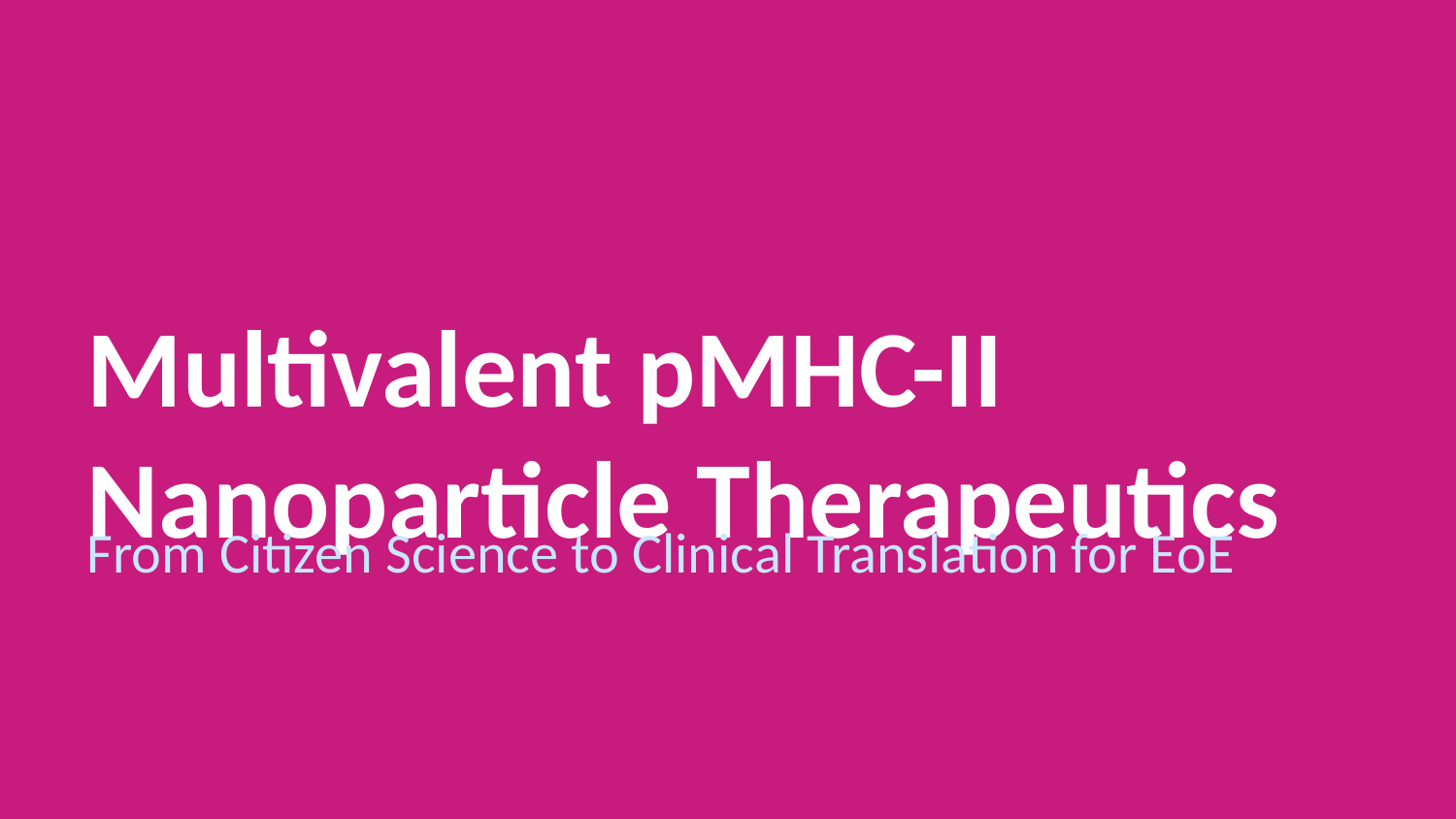

Multivalent pMHC-II
Nanoparticle Therapeutics
From Citizen Science to Clinical Translation for EoE